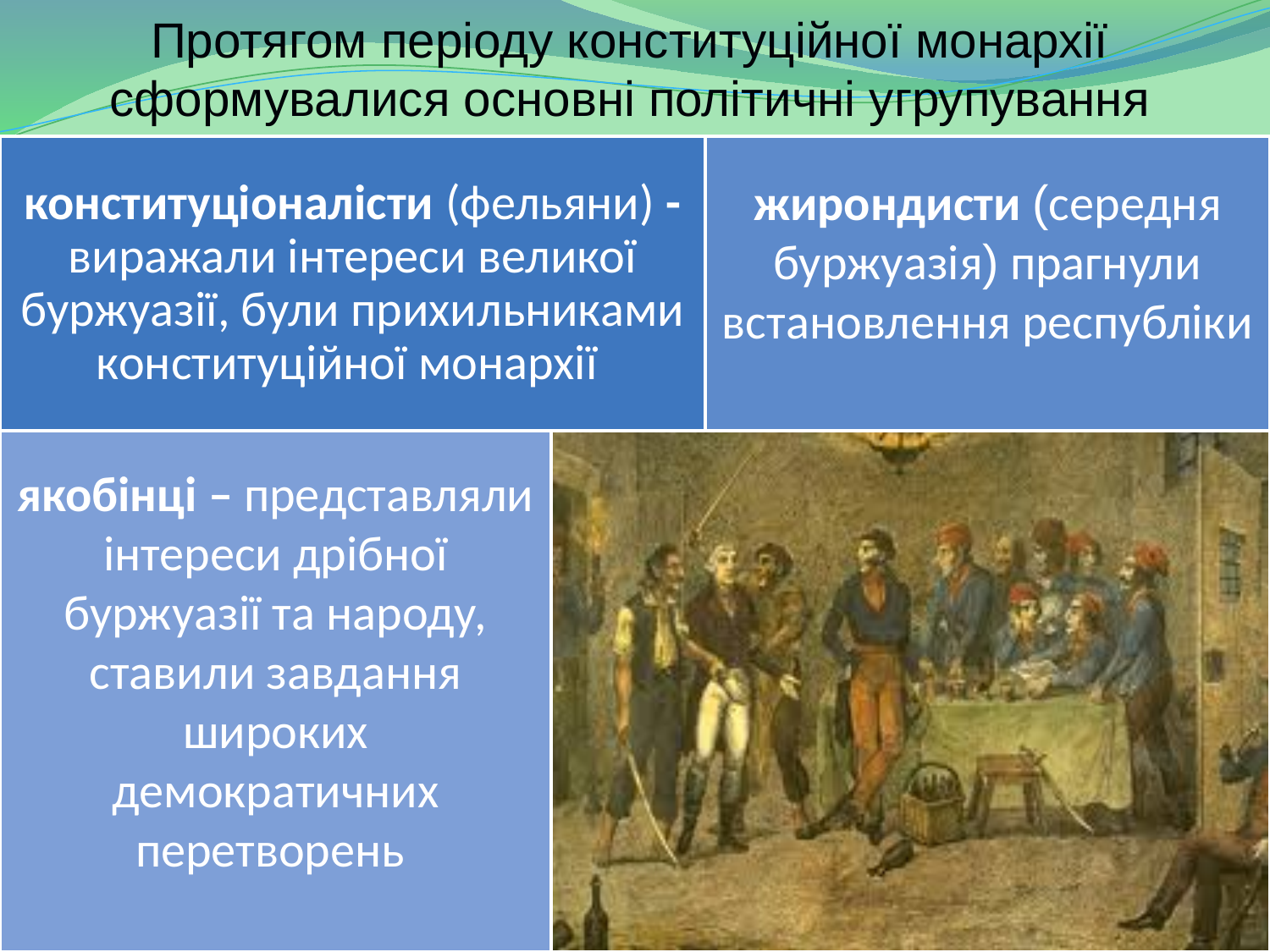

Протягом періоду конституційної монархії сформувалися основні політичні угрупування

конституціоналісти (фельяни) - виражали інтереси великої буржуазії, були прихильниками конституційної монархії
жирондисти (середня буржуазія) прагнули встановлення республіки

якобінці – представляли інтереси дрібної буржуазії та народу, ставили завдання широких демократичних перетворень